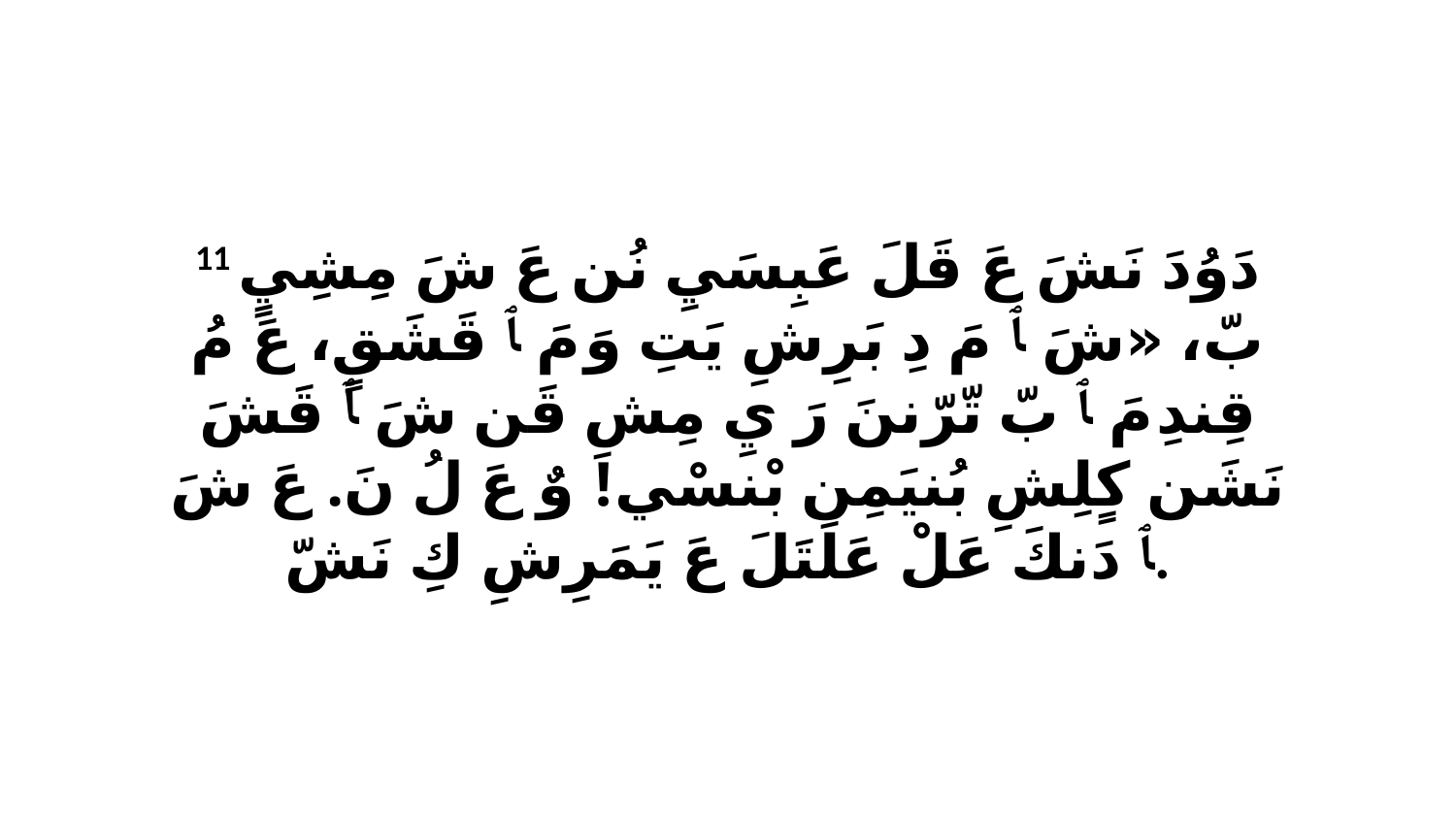

11 دَوُدَ نَشَ عَ قَلَ عَبِسَيِ نُن عَ شَ مِشِيٍ بّ، «شَ ﭑ مَ دِ بَرِشِ يَتِ وَ مَ ﭑ قَشَقٍ، عَ مُ قِندِ مَ ﭑ بّ تّرّننَ رَ يِ مِشِ قَن شَ ﭑ قَشَ نَشَن كٍلِشِ بُنيَمِن بْنسْي! وٌ عَ لُ نَ. عَ شَ ﭑ دَنكَ عَلْ عَلَتَلَ عَ يَمَرِشِ كِ نَشّ.